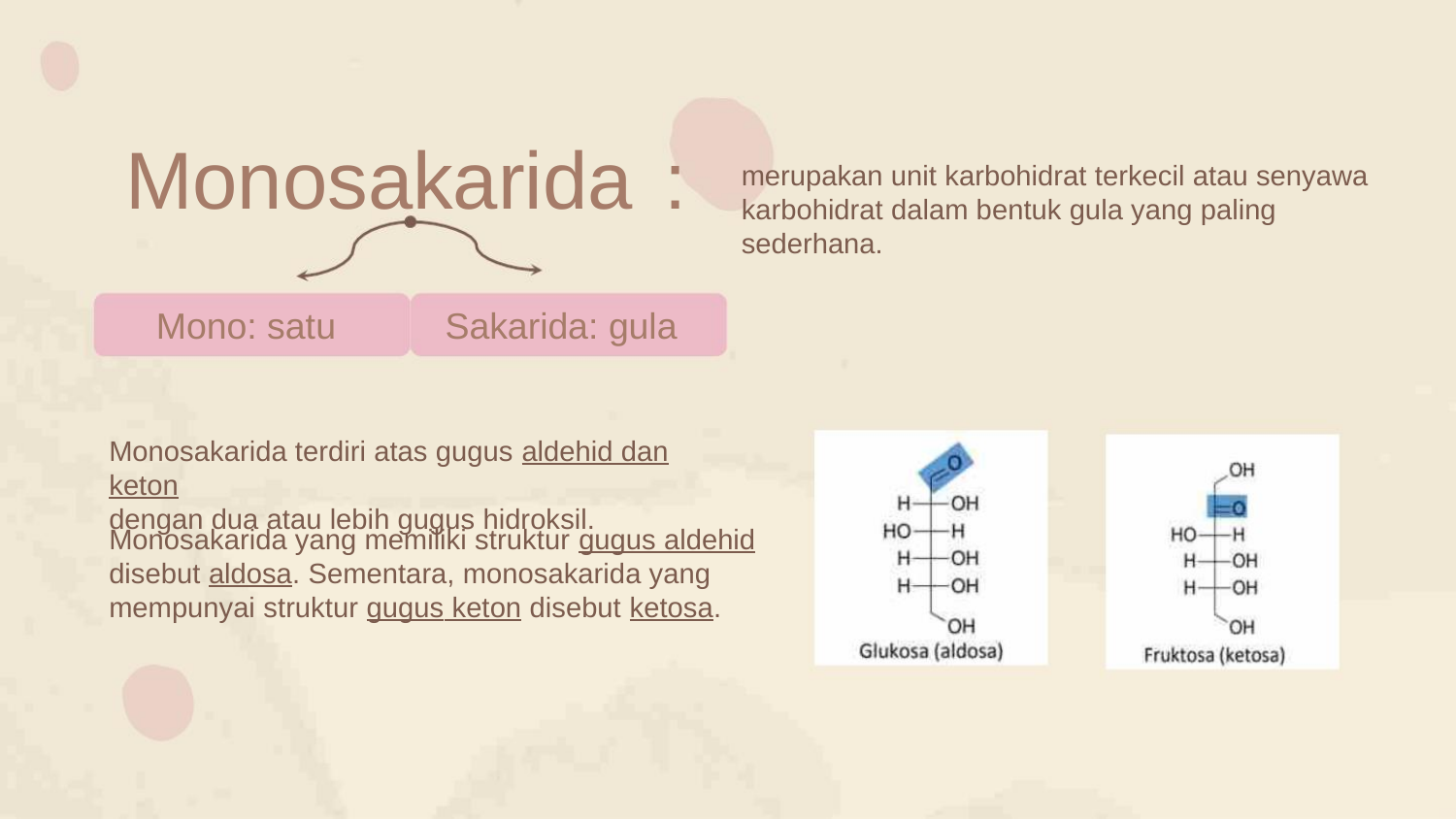

Monosakarida :
merupakan unit karbohidrat terkecil atau senyawa
karbohidrat dalam bentuk gula yang paling sederhana.
Mono: satu
Sakarida: gula
Monosakarida terdiri atas gugus aldehid dan keton
dengan dua atau lebih gugus hidroksil.
Monosakarida yang memiliki struktur gugus aldehid
disebut aldosa. Sementara, monosakarida yang
mempunyai struktur gugus keton disebut ketosa.